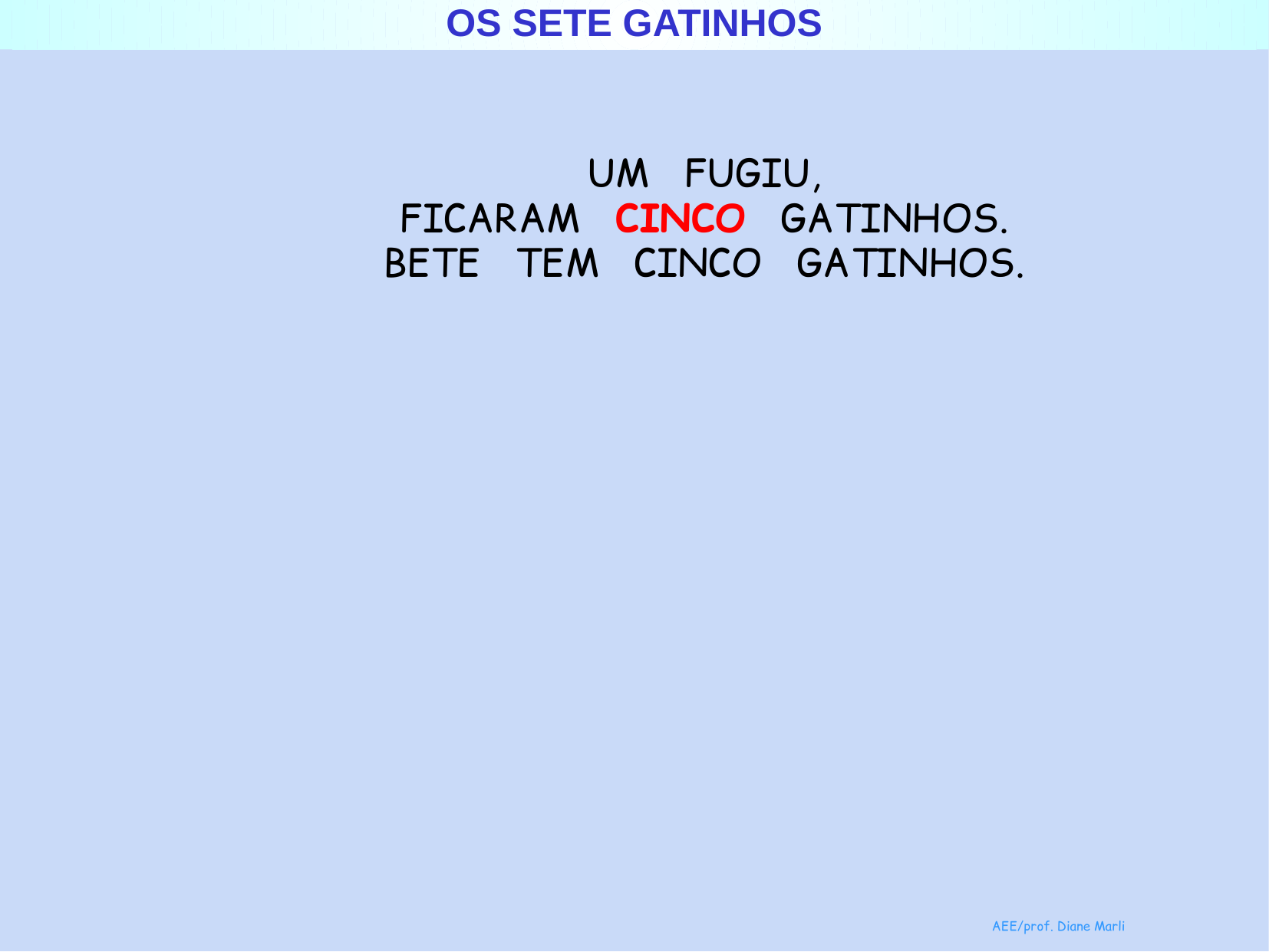

UM   FUGIU,
FICARAM   CINCO   GATINHOS.
BETE   TEM   CINCO   GATINHOS.
AEE/prof. Diane Marli